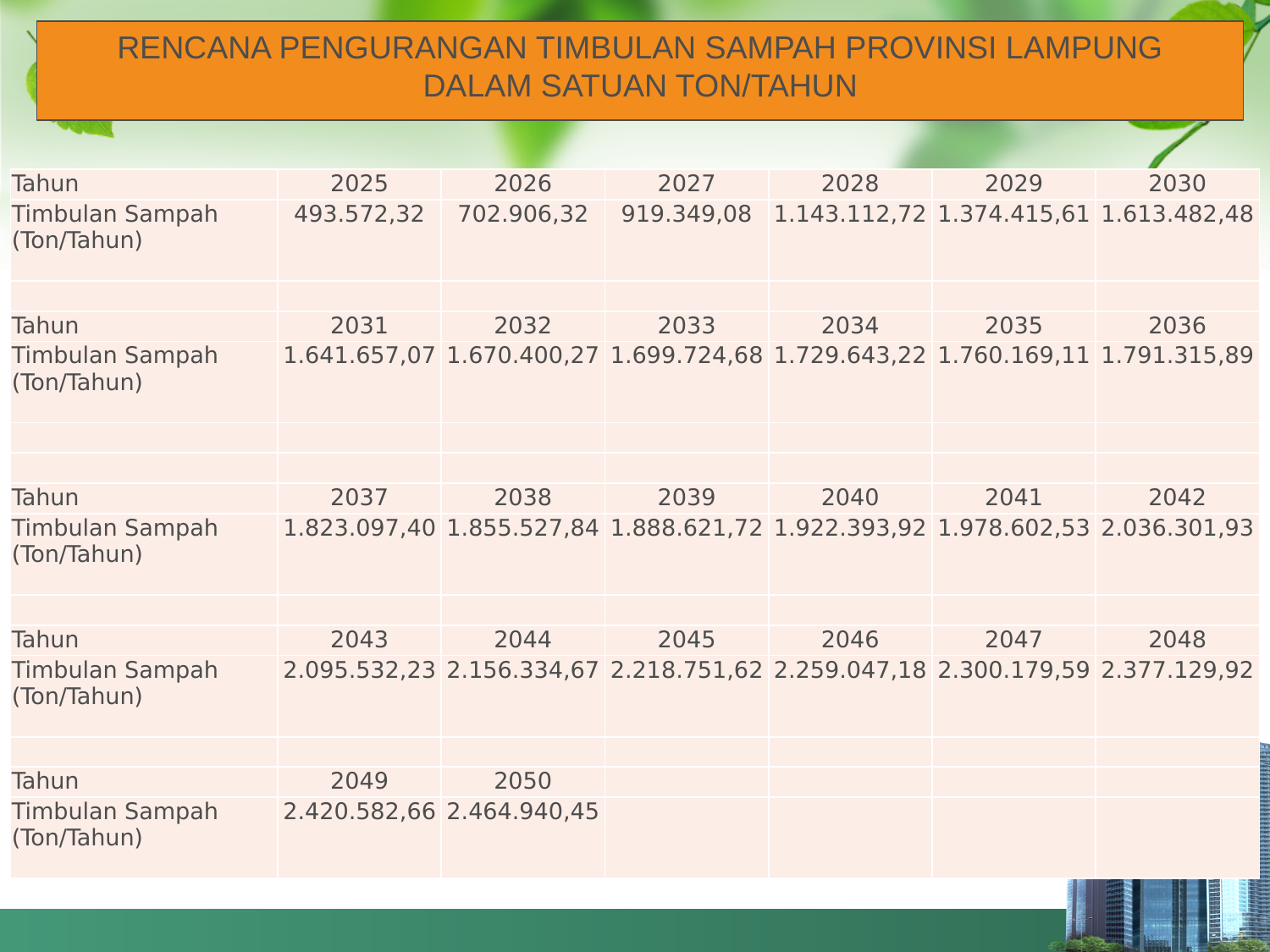

RENCANA PENGURANGAN TIMBULAN SAMPAH PROVINSI LAMPUNG
DALAM SATUAN TON/TAHUN
| Tahun | 2025 | 2026 | 2027 | 2028 | 2029 | 2030 |
| --- | --- | --- | --- | --- | --- | --- |
| Timbulan Sampah (Ton/Tahun) | 493.572,32 | 702.906,32 | 919.349,08 | 1.143.112,72 | 1.374.415,61 | 1.613.482,48 |
|  |  |  |  |  |  |  |
| Tahun | 2031 | 2032 | 2033 | 2034 | 2035 | 2036 |
| Timbulan Sampah (Ton/Tahun) | 1.641.657,07 | 1.670.400,27 | 1.699.724,68 | 1.729.643,22 | 1.760.169,11 | 1.791.315,89 |
|  |  |  |  |  |  |  |
|  |  |  |  |  |  |  |
| Tahun | 2037 | 2038 | 2039 | 2040 | 2041 | 2042 |
| Timbulan Sampah (Ton/Tahun) | 1.823.097,40 | 1.855.527,84 | 1.888.621,72 | 1.922.393,92 | 1.978.602,53 | 2.036.301,93 |
|  |  |  |  |  |  |  |
| Tahun | 2043 | 2044 | 2045 | 2046 | 2047 | 2048 |
| Timbulan Sampah (Ton/Tahun) | 2.095.532,23 | 2.156.334,67 | 2.218.751,62 | 2.259.047,18 | 2.300.179,59 | 2.377.129,92 |
|  |  |  |  |  |  |  |
| Tahun | 2049 | 2050 |  |  |  |  |
| Timbulan Sampah (Ton/Tahun) | 2.420.582,66 | 2.464.940,45 |  |  |  |  |